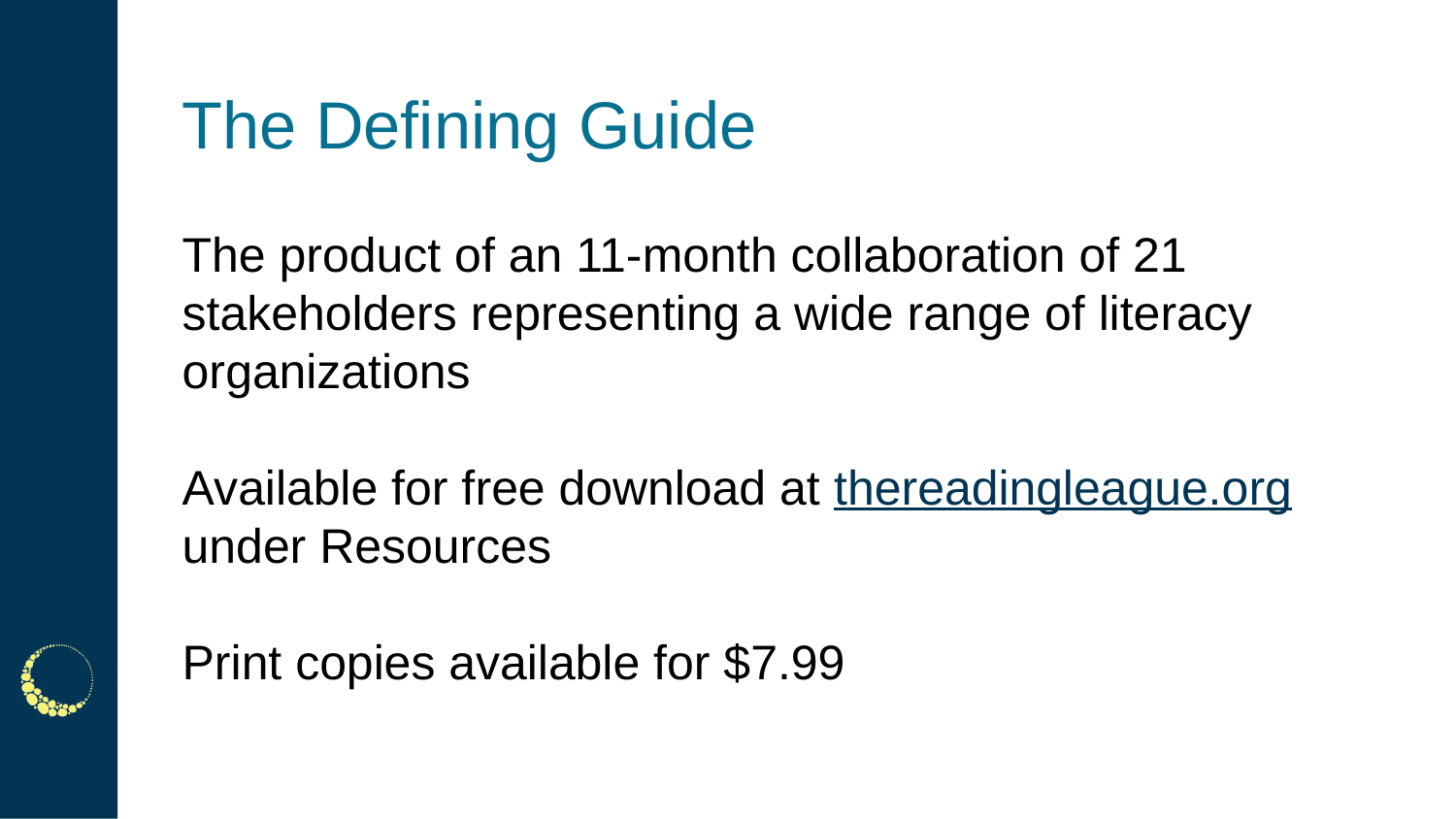

# The Defining Guide
The product of an 11-month collaboration of 21 stakeholders representing a wide range of literacy organizations

Available for free download at thereadingleague.org under Resources

Print copies available for $7.99